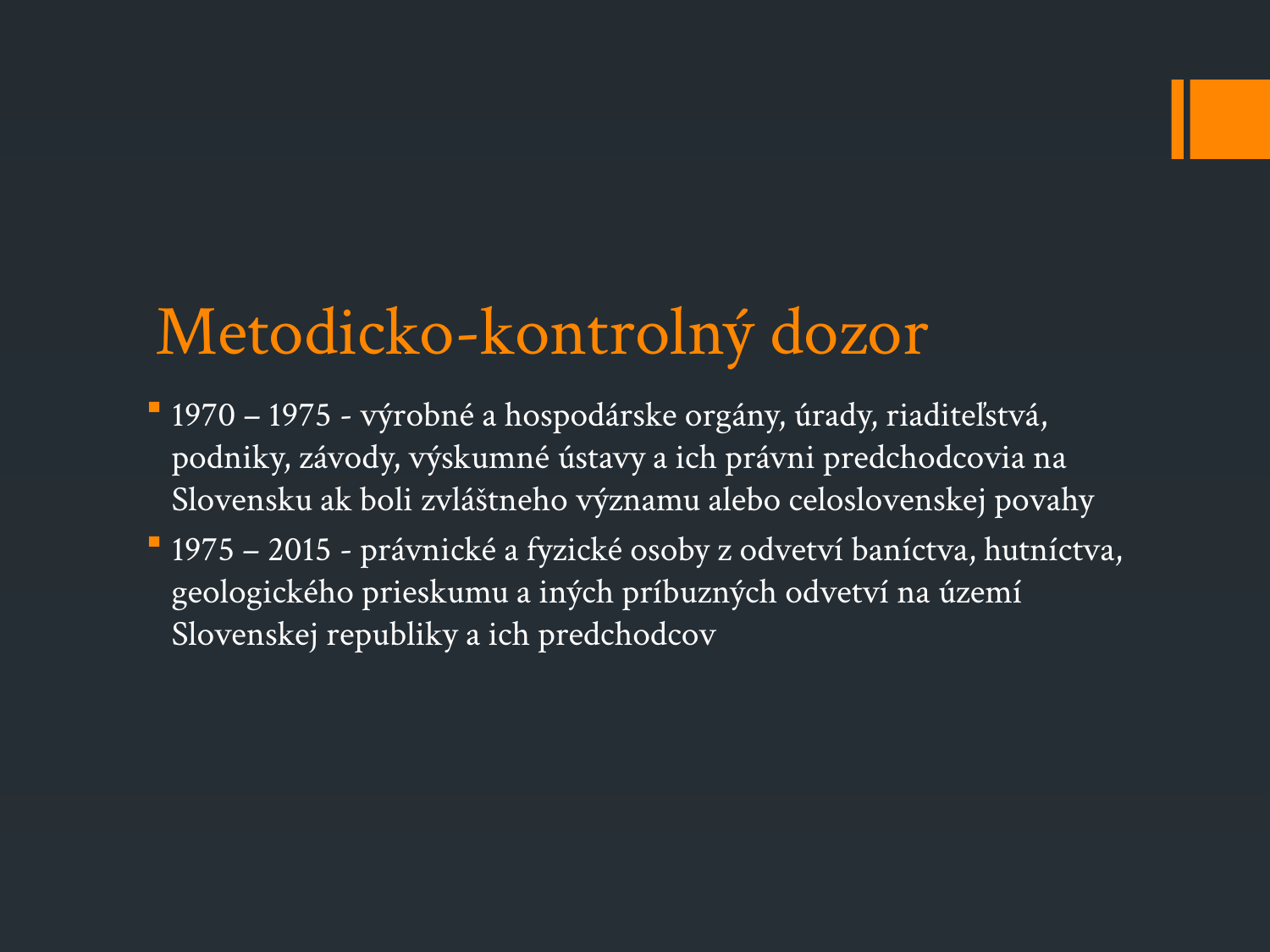

# Metodicko-kontrolný dozor
1970 – 1975 - výrobné a hospodárske orgány, úrady, riaditeľstvá, podniky, závody, výskumné ústavy a ich právni predchodcovia na Slovensku ak boli zvláštneho významu alebo celoslovenskej povahy
1975 – 2015 - právnické a fyzické osoby z odvetví baníctva, hutníctva, geologického prieskumu a iných príbuzných odvetví na území Slovenskej republiky a ich predchodcov